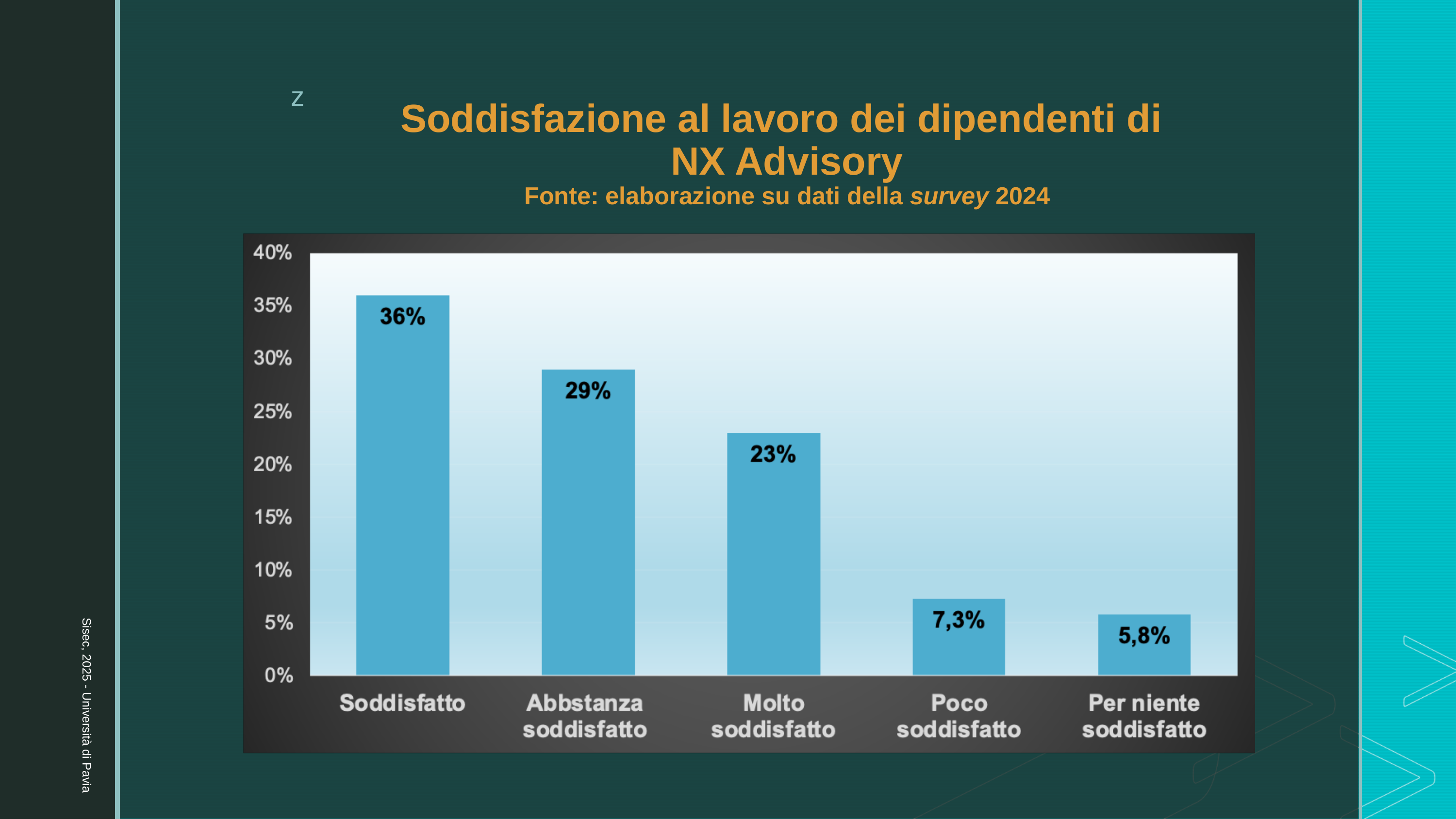

z
Soddisfazione al lavoro dei dipendenti di
NX Advisory
Fonte: elaborazione su dati della survey 2024

Sisec, 2025 - Università di Pavia